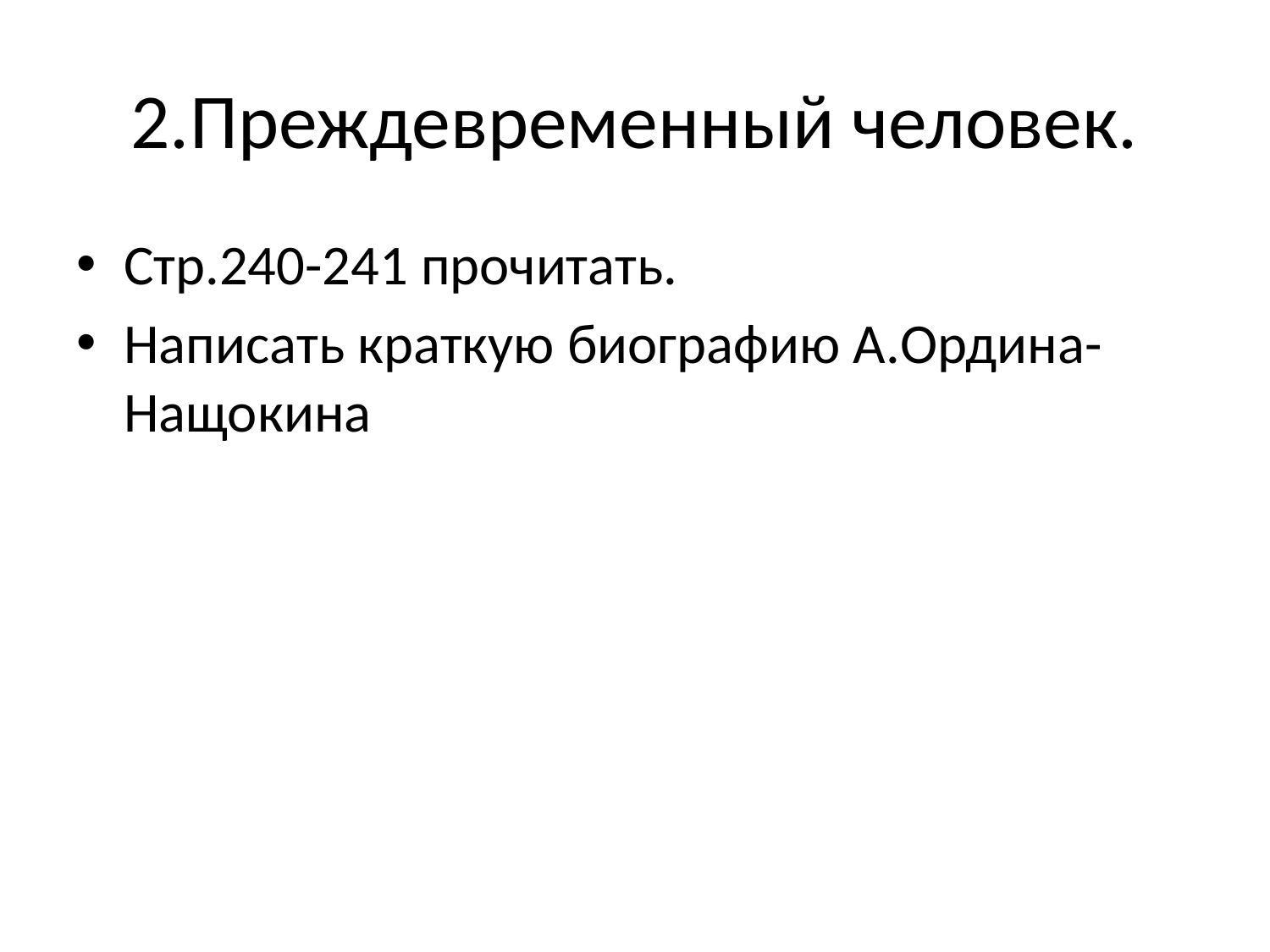

# 2.Преждевременный человек.
Стр.240-241 прочитать.
Написать краткую биографию А.Ордина-Нащокина